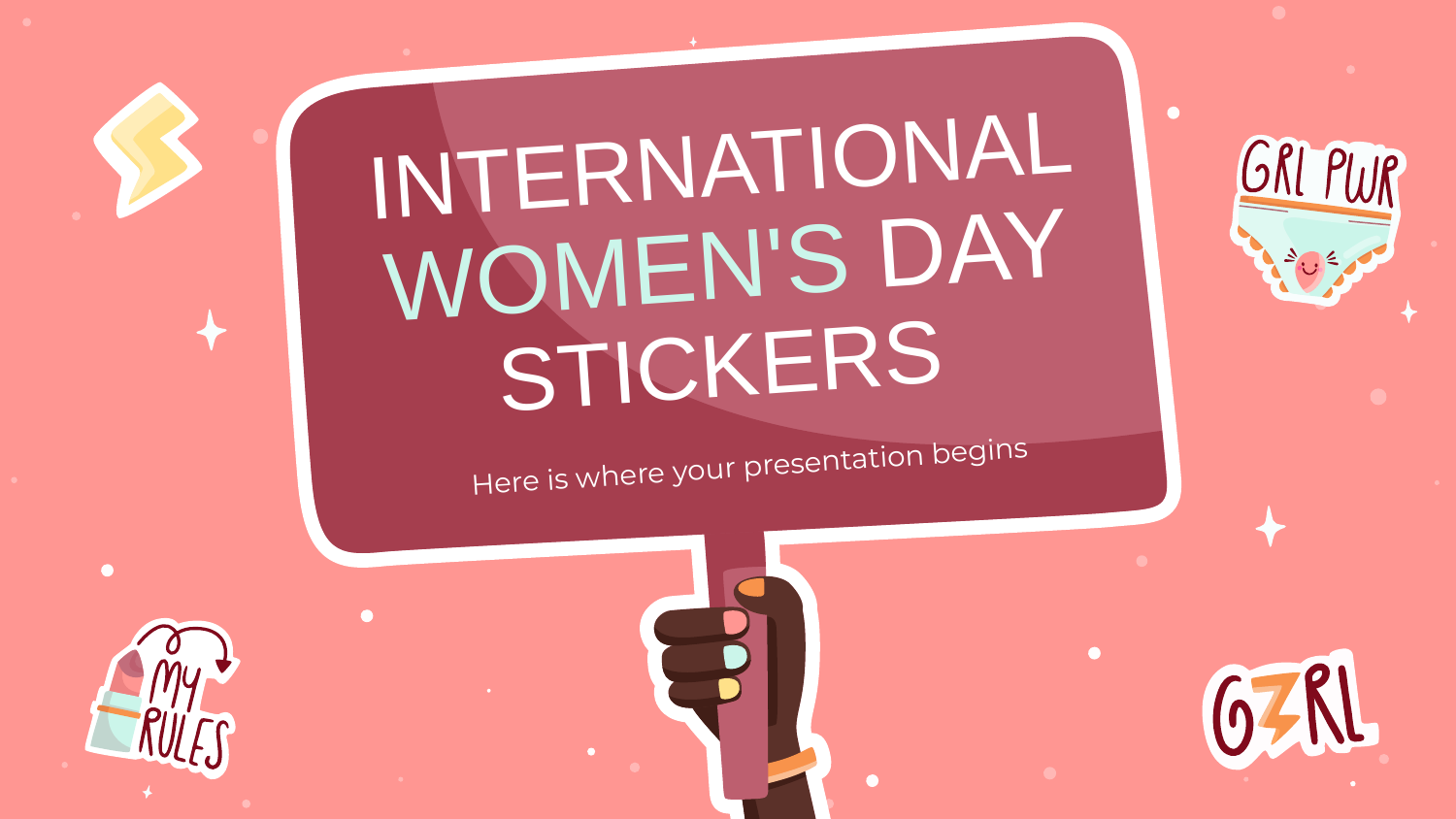

# INTERNATIONAL WOMEN'S DAY STICKERS

Here is where your presentation begins